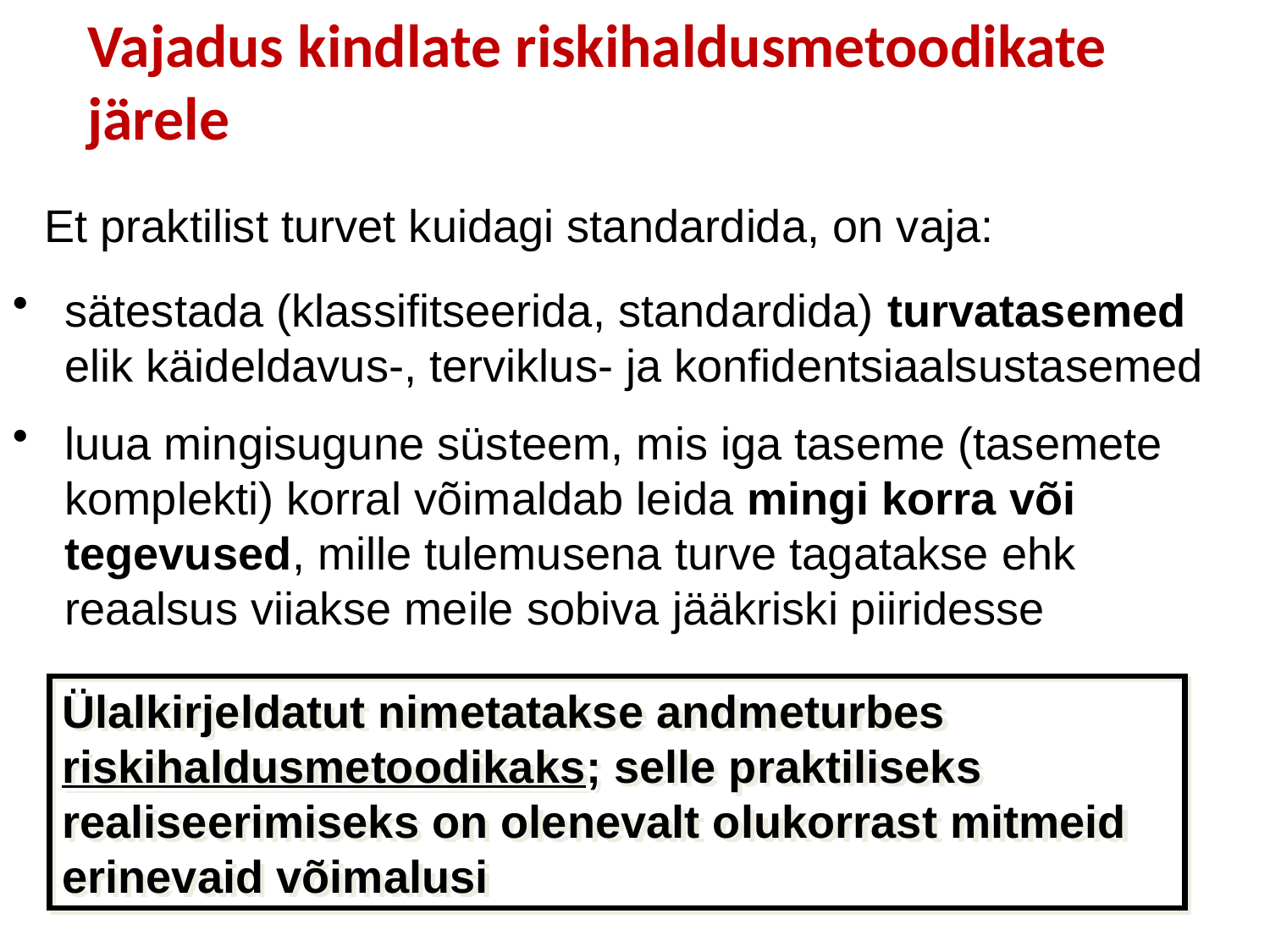

# Vajadus kindlate riskihaldusmetoodikate järele

Et praktilist turvet kuidagi standardida, on vaja:
sätestada (klassifitseerida, standardida) turvatasemed elik käideldavus-, terviklus- ja konfidentsiaalsustasemed
luua mingisugune süsteem, mis iga taseme (tasemete komplekti) korral võimaldab leida mingi korra või tegevused, mille tulemusena turve tagatakse ehk reaalsus viiakse meile sobiva jääkriski piiridesse

Ülalkirjeldatut nimetatakse andmeturbes riskihaldusmetoodikaks; selle praktiliseks realiseerimiseks on olenevalt olukorrast mitmeid erinevaid võimalusi